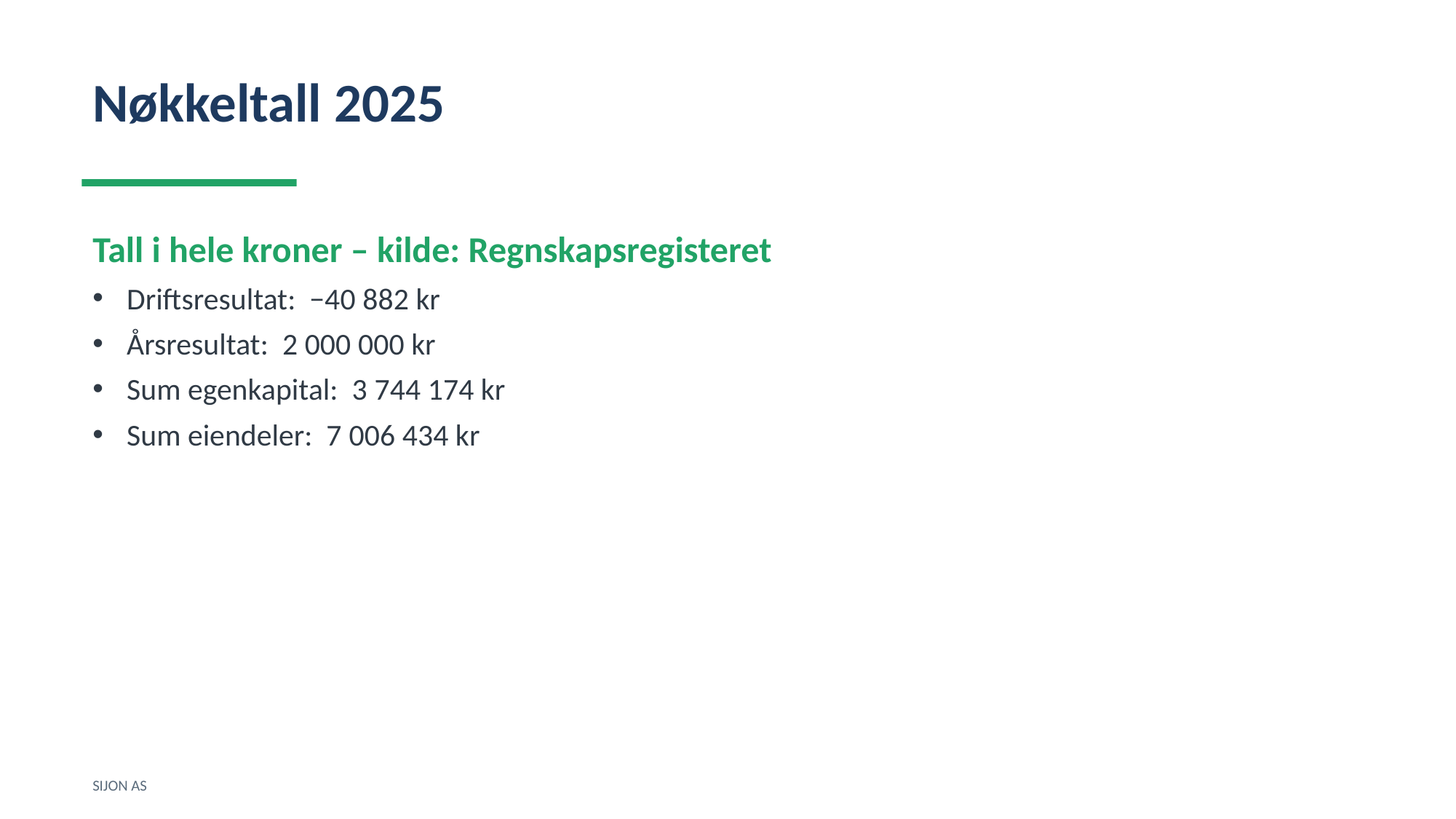

Nøkkeltall 2025

Tall i hele kroner – kilde: Regnskapsregisteret
Driftsresultat:  −40 882 kr
Årsresultat:  2 000 000 kr
Sum egenkapital:  3 744 174 kr
Sum eiendeler:  7 006 434 kr
SIJON AS